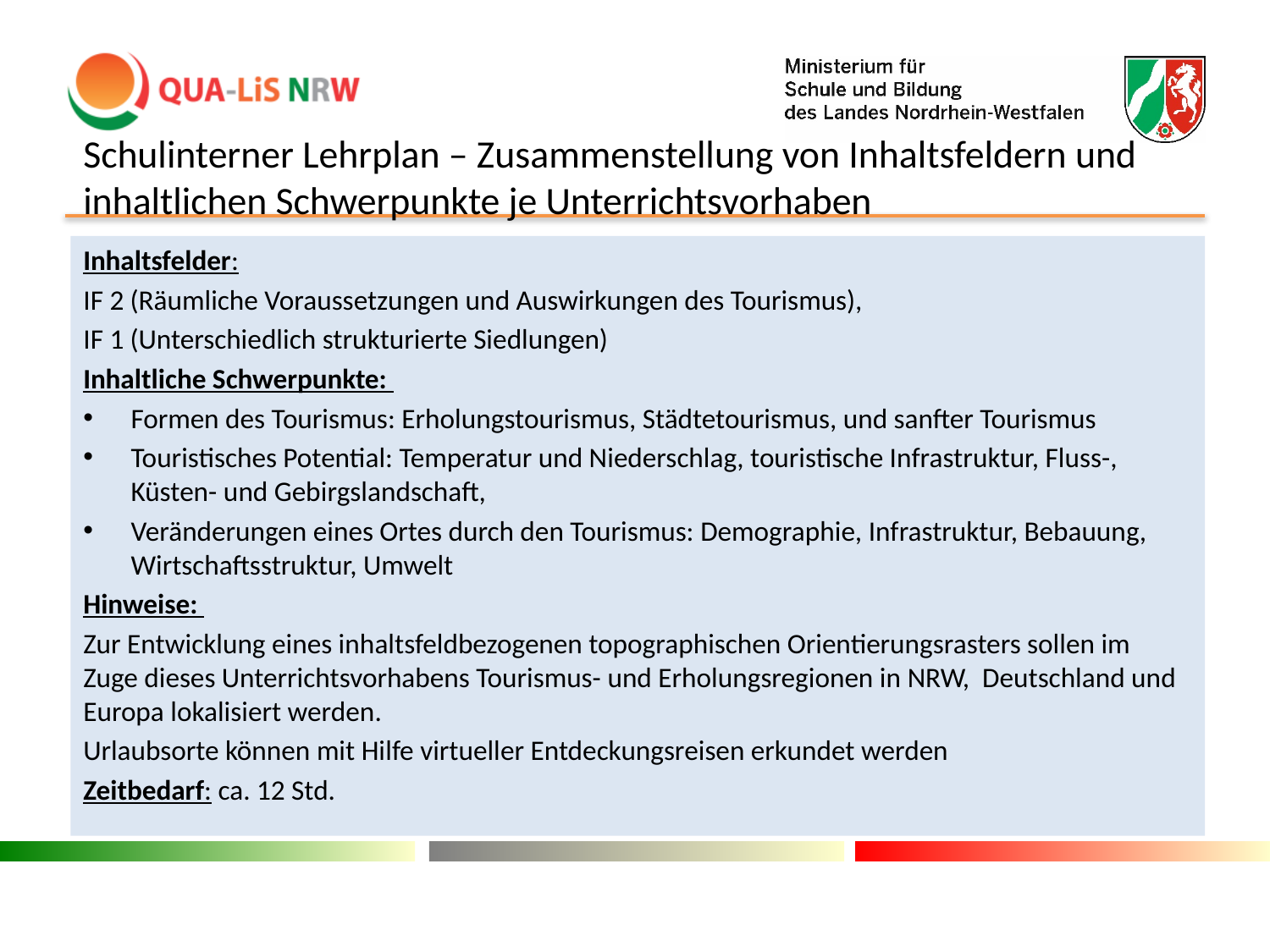

# Schulinterner Lehrplan – Zusammenstellung von Inhaltsfeldern und inhaltlichen Schwerpunkte je Unterrichtsvorhaben
Inhaltsfelder:
IF 2 (Räumliche Voraussetzungen und Auswirkungen des Tourismus),
IF 1 (Unterschiedlich strukturierte Siedlungen)
Inhaltliche Schwerpunkte:
Formen des Tourismus: Erholungstourismus, Städtetourismus, und sanfter Tourismus
Touristisches Potential: Temperatur und Niederschlag, touristische Infrastruktur, Fluss-, Küsten- und Gebirgslandschaft,
Veränderungen eines Ortes durch den Tourismus: Demographie, Infrastruktur, Bebauung, Wirtschaftsstruktur, Umwelt
Hinweise:
Zur Entwicklung eines inhaltsfeldbezogenen topographischen Orientierungsrasters sollen im Zuge dieses Unterrichtsvorhabens Tourismus- und Erholungsregionen in NRW,  Deutschland und Europa lokalisiert werden.
Urlaubsorte können mit Hilfe virtueller Entdeckungsreisen erkundet werden
Zeitbedarf: ca. 12 Std.